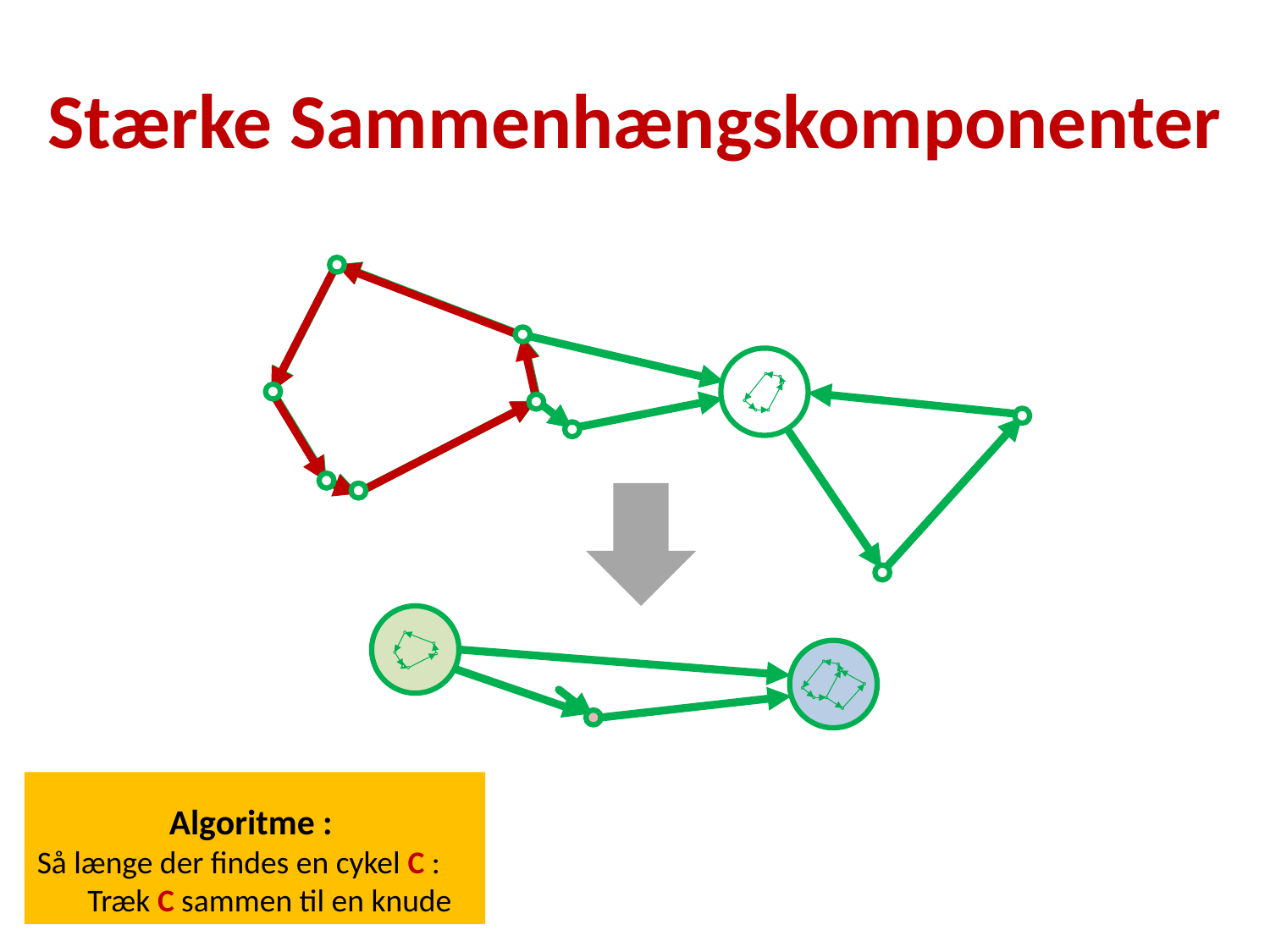

# Stærke Sammenhængskomponenter

Algoritme :
Så længe der findes en cykel C :
	Træk C sammen til en knude